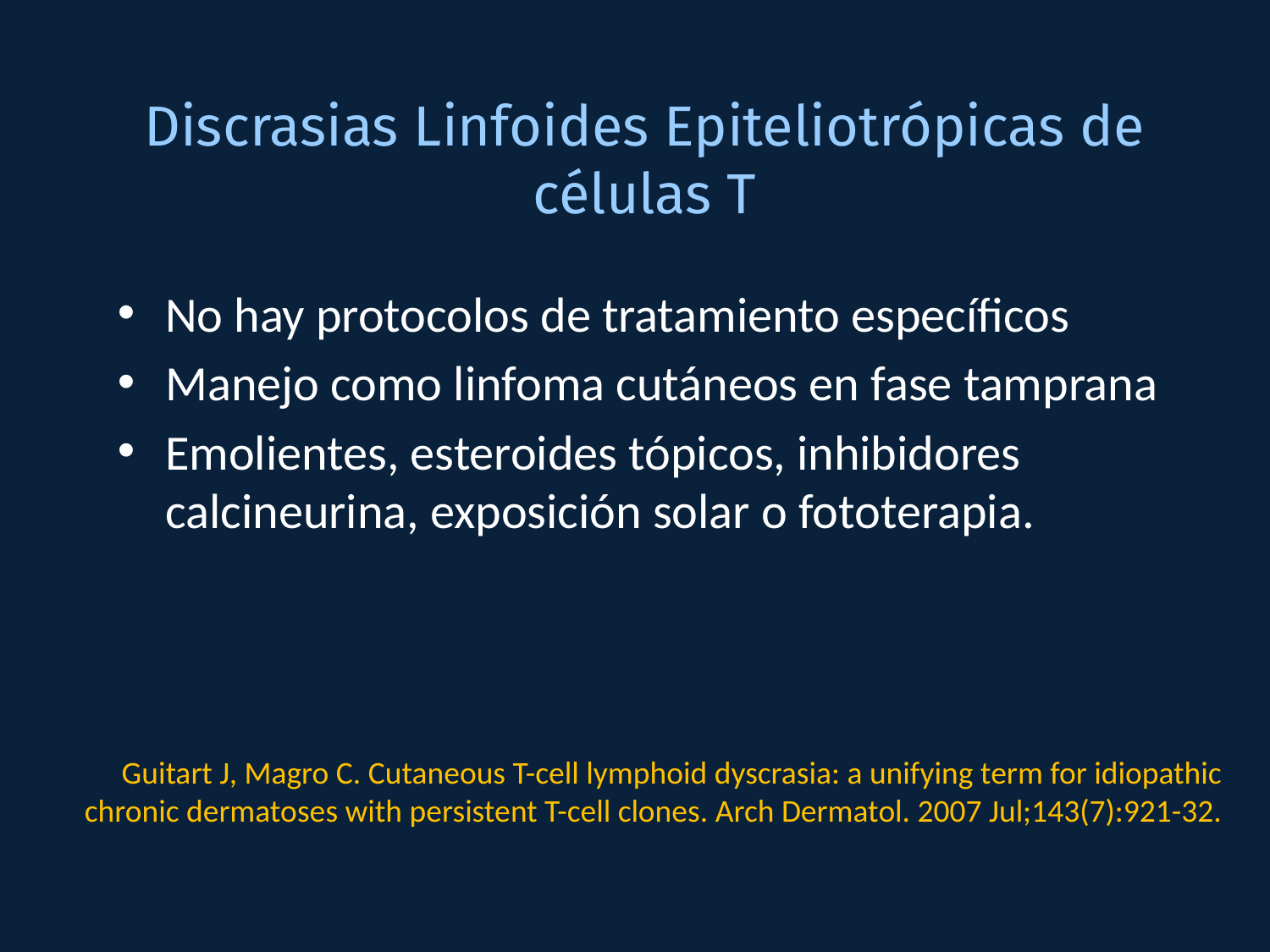

Discrasias Linfoides Epiteliotrópicas de células T
No hay protocolos de tratamiento específicos
Manejo como linfoma cutáneos en fase tamprana
Emolientes, esteroides tópicos, inhibidores calcineurina, exposición solar o fototerapia.
Guitart J, Magro C. Cutaneous T-cell lymphoid dyscrasia: a unifying term for idiopathic chronic dermatoses with persistent T-cell clones. Arch Dermatol. 2007 Jul;143(7):921-32.